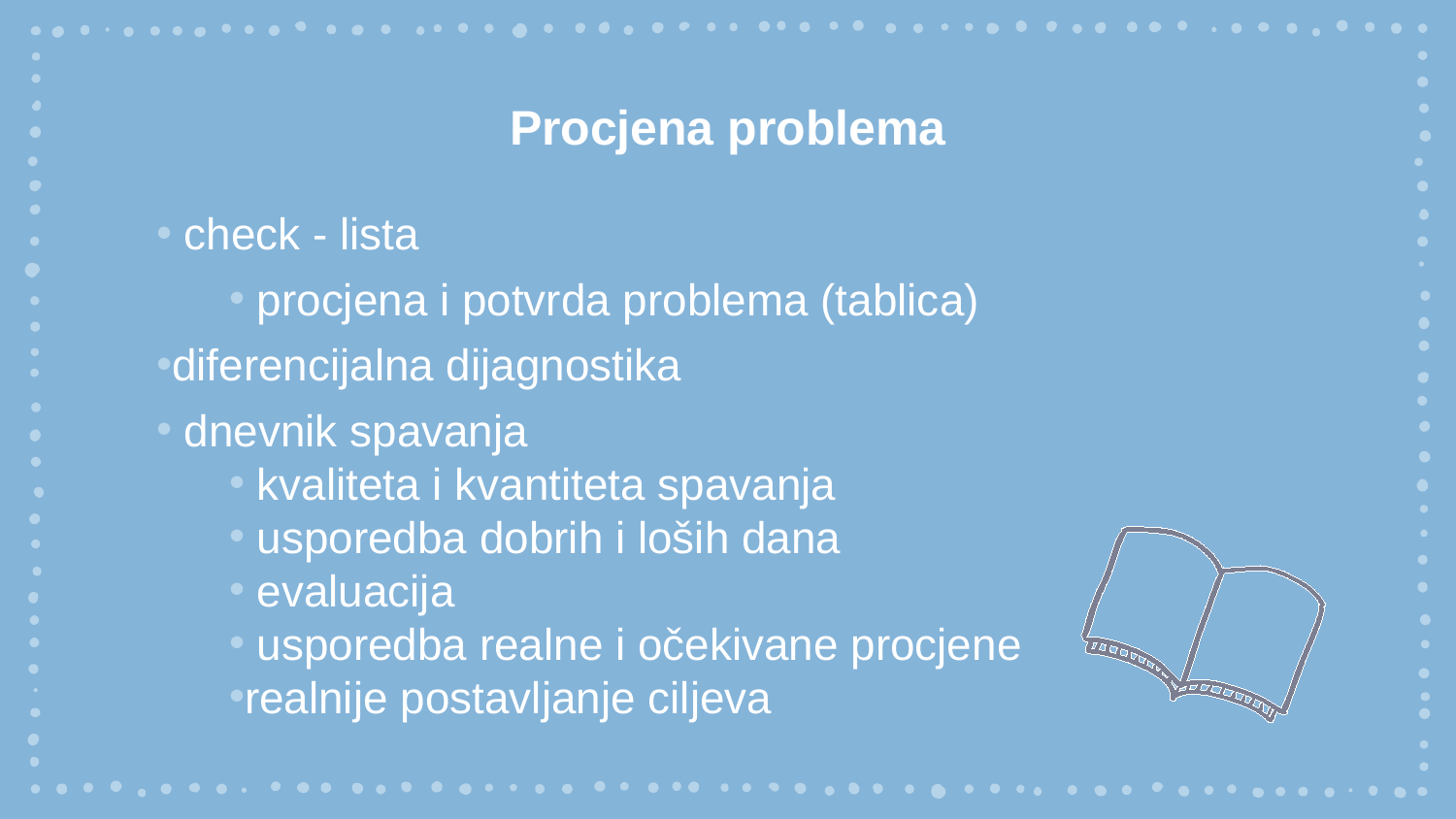

# Procjena problema
 check - lista
 procjena i potvrda problema (tablica)
diferencijalna dijagnostika
 dnevnik spavanja
 kvaliteta i kvantiteta spavanja
 usporedba dobrih i loših dana
 evaluacija
 usporedba realne i očekivane procjene
realnije postavljanje ciljeva